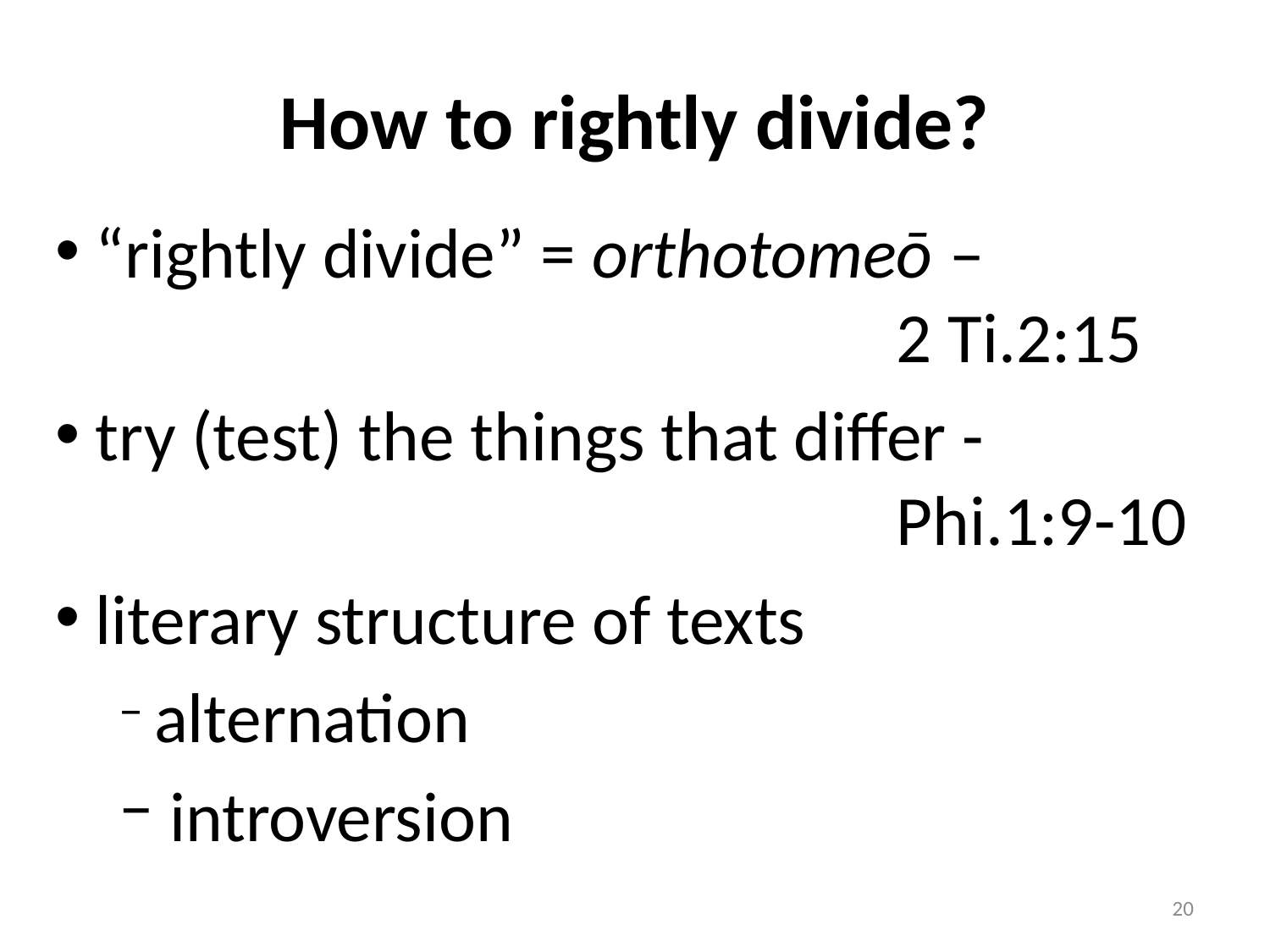

# How to rightly divide?
 “rightly divide” = orthotomeō –
                                                     2 Ti.2:15
 try (test) the things that differ -
                                                     Phi.1:9-10
 literary structure of texts
 alternation
 introversion
20